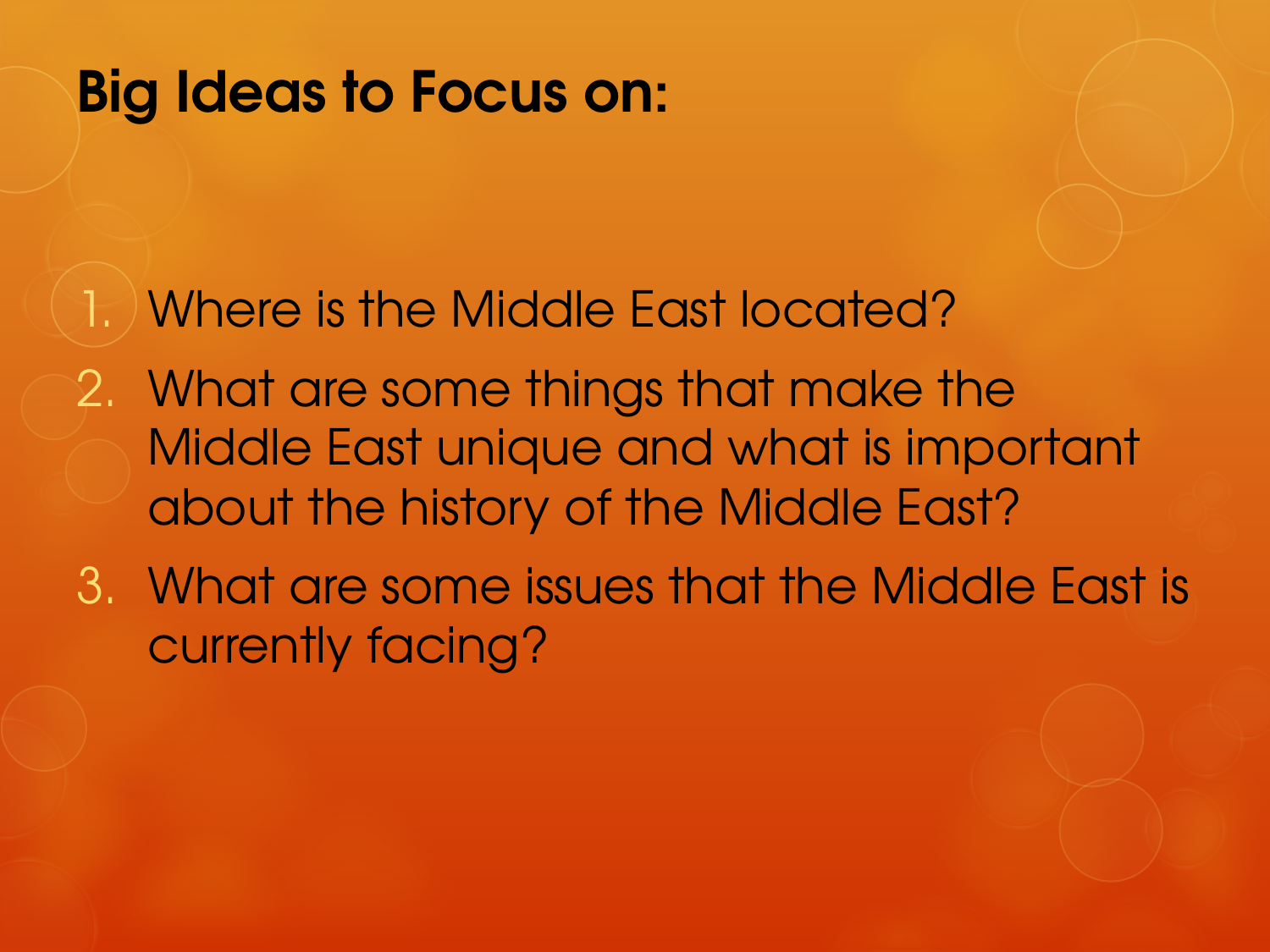

# Big Ideas to Focus on:
Where is the Middle East located?
What are some things that make the Middle East unique and what is important about the history of the Middle East?
What are some issues that the Middle East is currently facing?